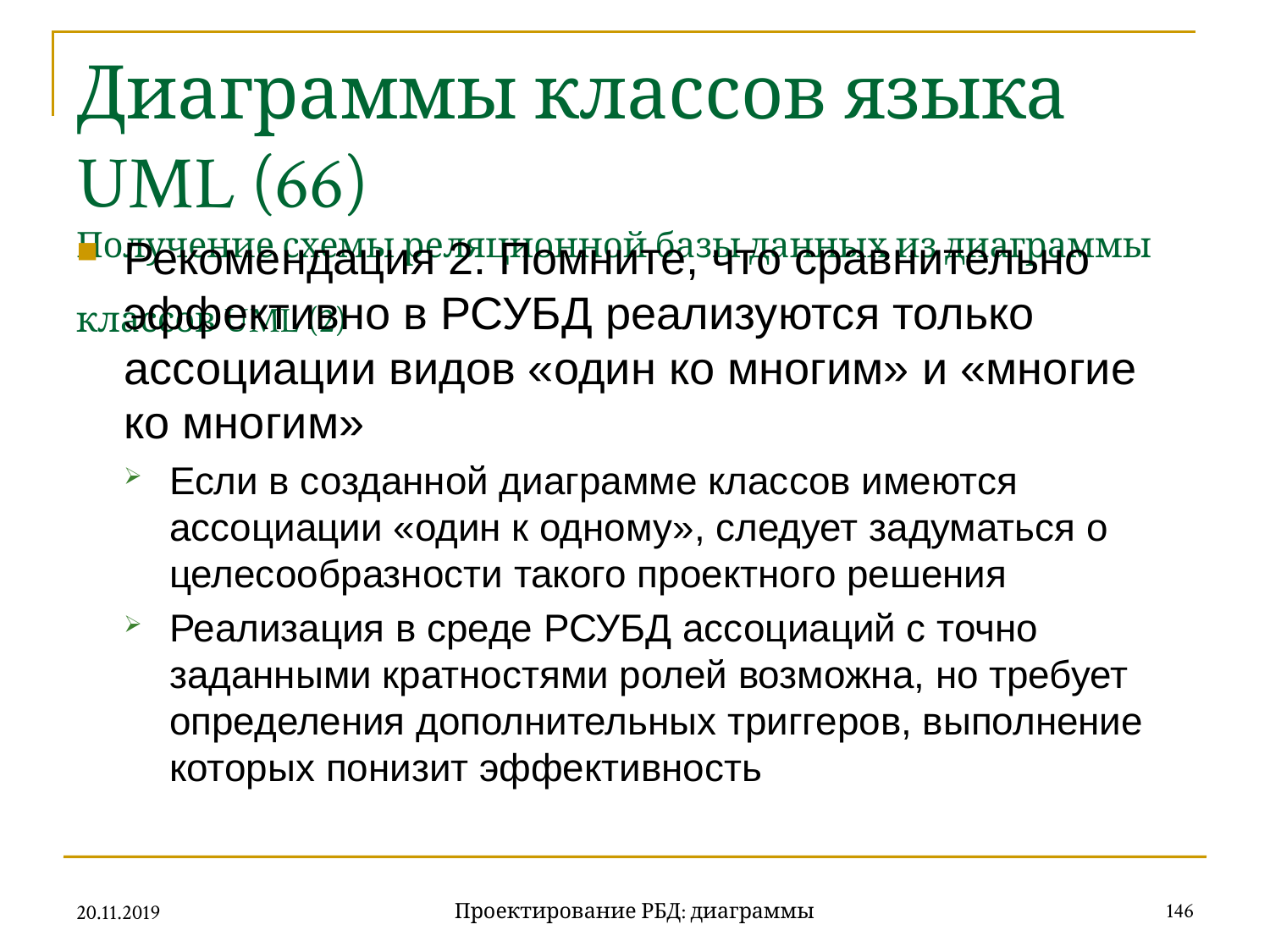

# Диаграммы классов языка UML (66) Получение схемы реляционной базы данных из диаграммы классов UML (2)
Рекомендация 2. Помните, что сравнительно эффективно в РСУБД реализуются только ассоциации видов «один ко многим» и «многие ко многим»
Если в созданной диаграмме классов имеются ассоциации «один к одному», следует задуматься о целесообразности такого проектного решения
Реализация в среде РСУБД ассоциаций с точно заданными кратностями ролей возможна, но требует определения дополнительных триггеров, выполнение которых понизит эффективность
20.11.2019
146
Проектирование РБД: диаграммы